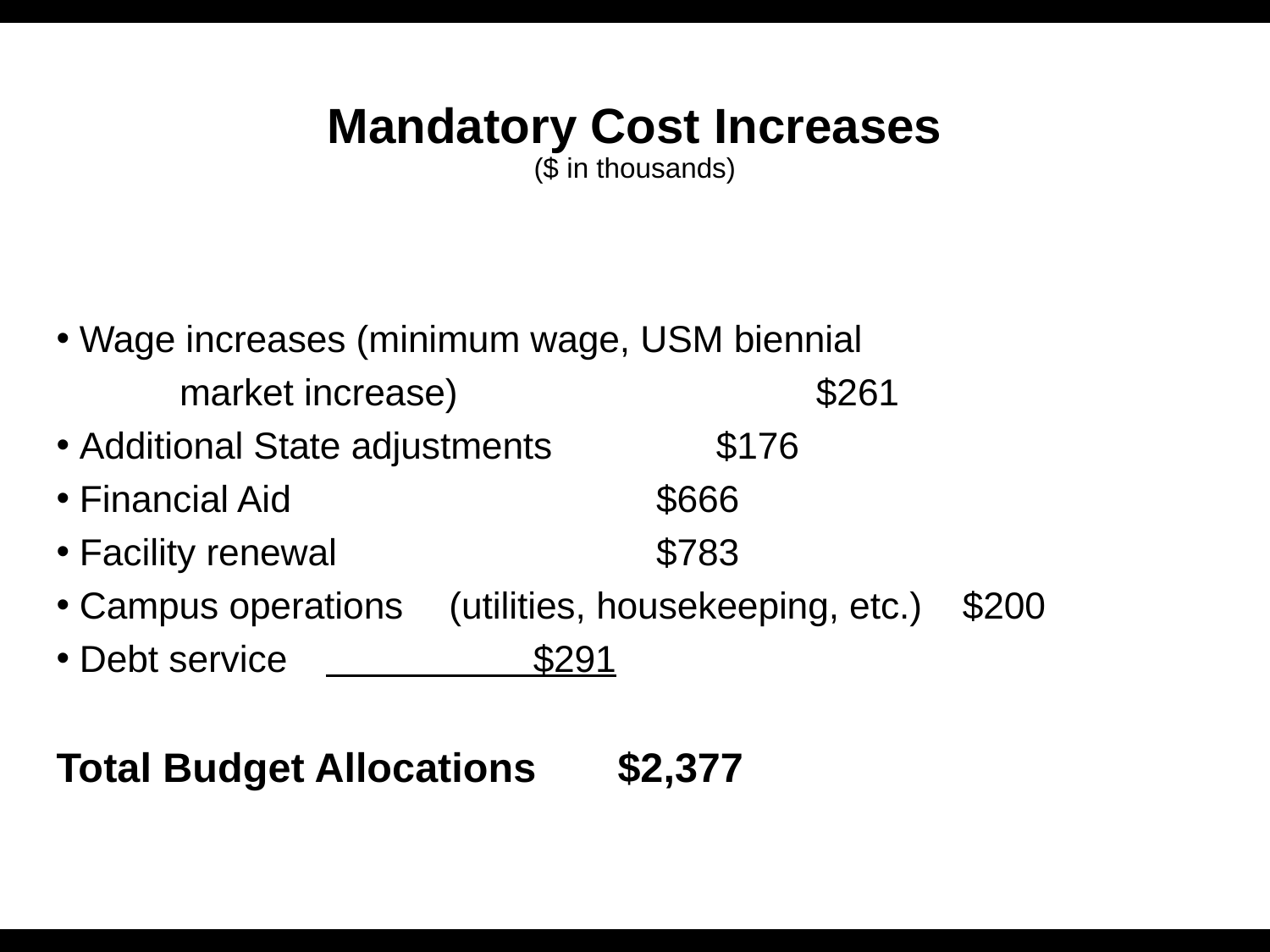

# Mandatory Cost Increases ($ in thousands)
Wage increases (minimum wage, USM biennial
	market increase) 					  		  $261
Additional State adjustments		  				  $176
Financial Aid		  					                    $666
Facility renewal						                    $783
Campus operations 	(utilities, housekeeping, etc.)		  $200
Debt service							                    $291

Total Budget Allocations					      $2,377